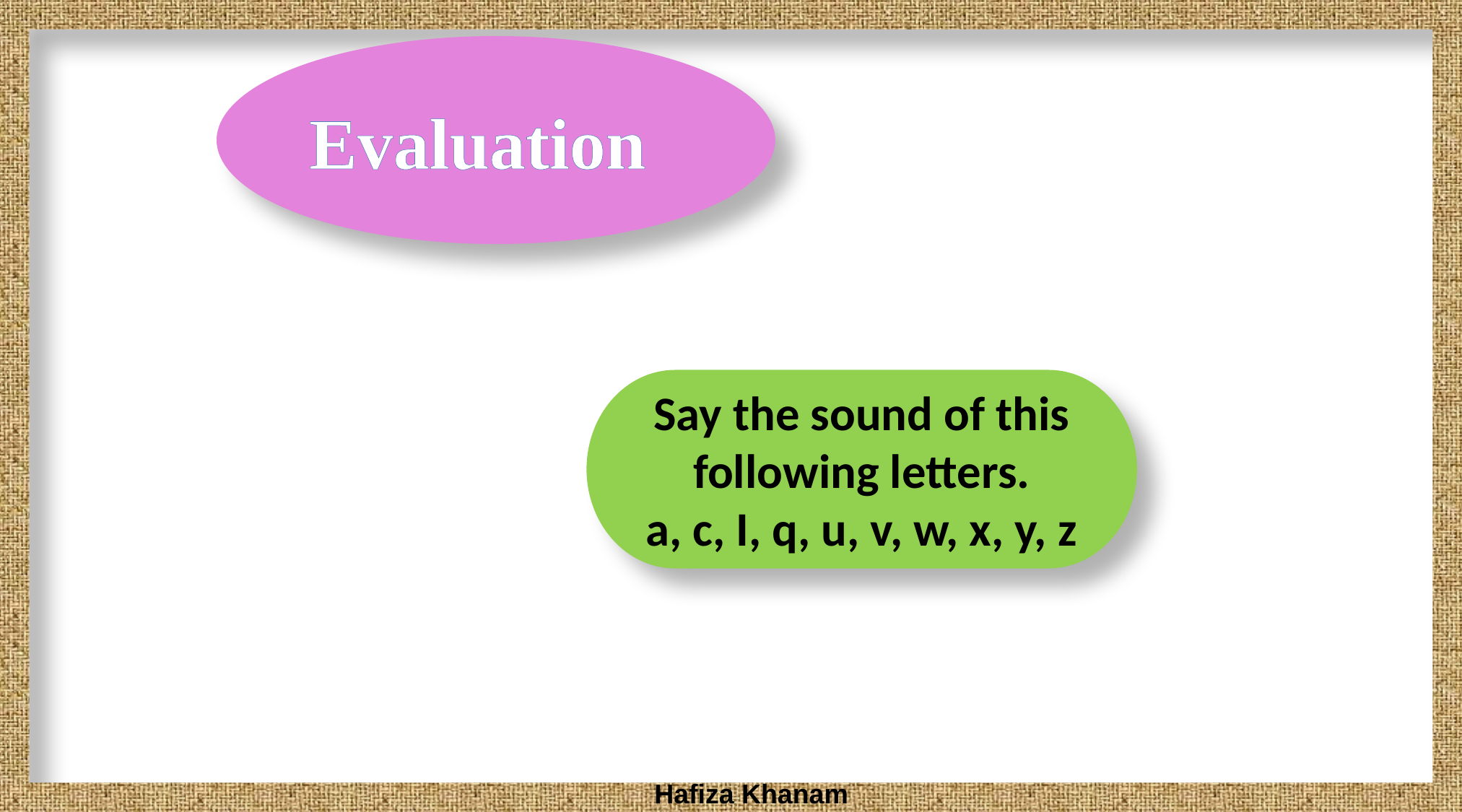

Evaluation
Say the sound of this following letters.
a, c, I, q, u, v, w, x, y, z